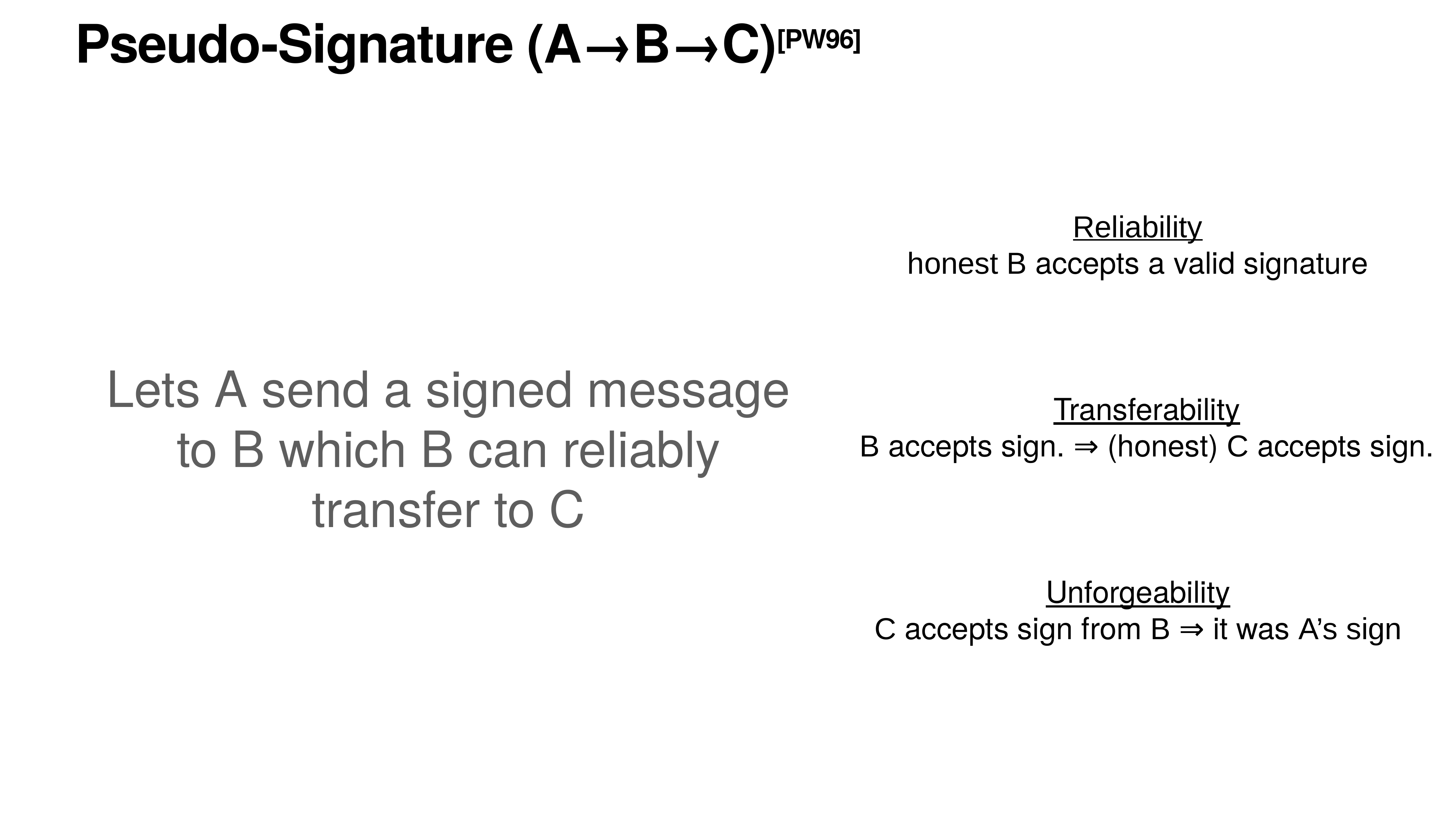

# Pseudo-Signature (A→B→C)[PW96]
Reliability
honest B accepts a valid signature
Lets A send a signed message to B which B can reliably transfer to C
Transferability
B accepts sign. ⇒ (honest) C accepts sign.
Unforgeability
C accepts sign from B ⇒ it was A’s sign